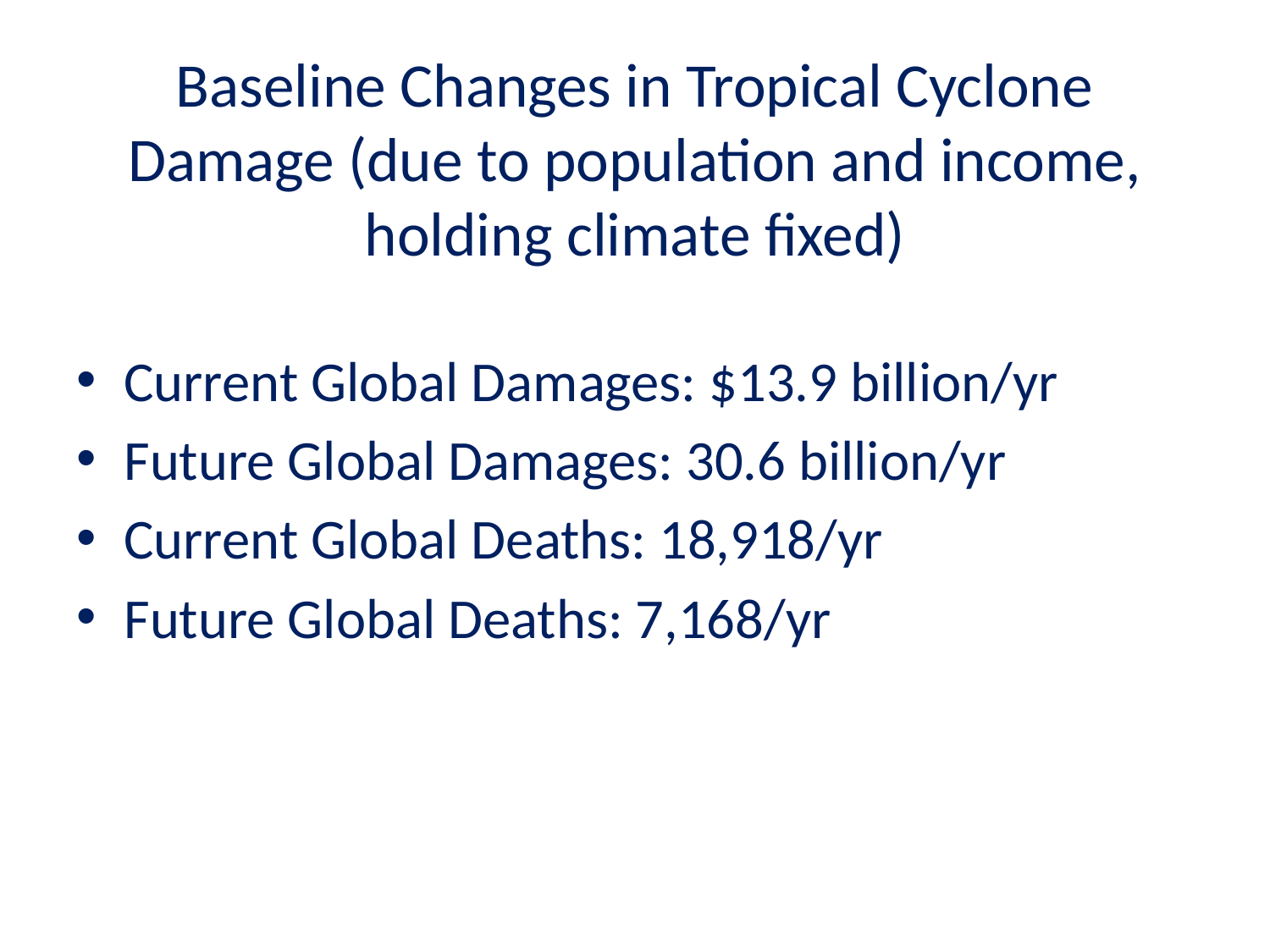

# Baseline Changes in Tropical Cyclone Damage (due to population and income, holding climate fixed)
Current Global Damages: $13.9 billion/yr
Future Global Damages: 30.6 billion/yr
Current Global Deaths: 18,918/yr
Future Global Deaths: 7,168/yr